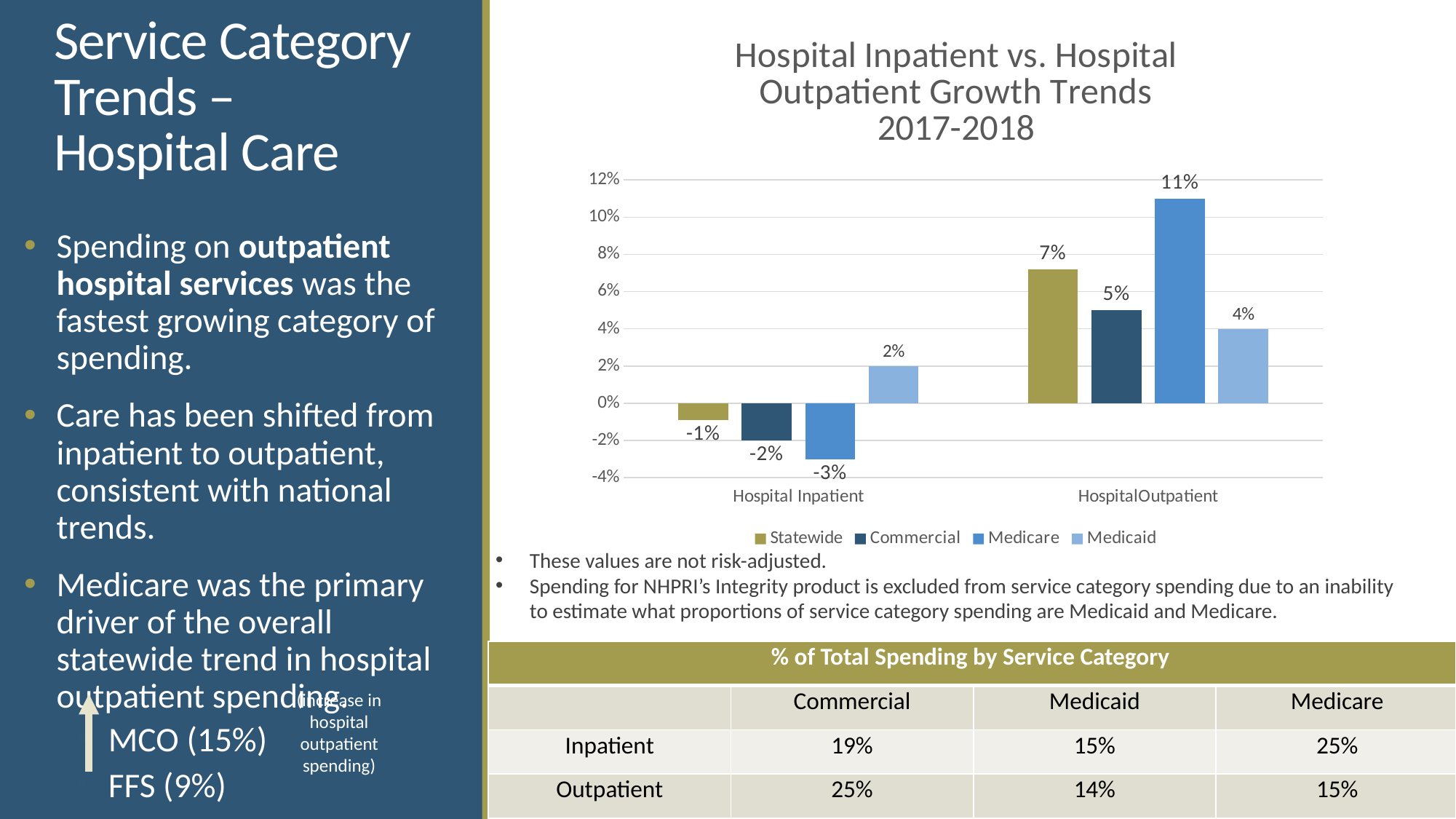

# Service Category Trends – Hospital Care

### Chart: Hospital Inpatient vs. Hospital Outpatient Growth Trends
2017-2018

| Category | Statewide | Commercial | Medicare | Medicaid |
|---|---|---|---|---|
| Hospital Inpatient | -0.009 | -0.02 | -0.03 | 0.02 |
| HospitalOutpatient | 0.072 | 0.05 | 0.11 | 0.04 |
Spending on outpatient hospital services was the fastest growing category of spending.
Care has been shifted from inpatient to outpatient, consistent with national trends.
Medicare was the primary driver of the overall statewide trend in hospital outpatient spending.
MCO (15%)
FFS (9%)
These values are not risk-adjusted.
Spending for NHPRI’s Integrity product is excluded from service category spending due to an inability to estimate what proportions of service category spending are Medicaid and Medicare.

| % of Total Spending by Service Category |  |  |  |
| --- | --- | --- | --- |
|  | Commercial | Medicaid | Medicare |
| Inpatient | 19% | 15% | 25% |
| Outpatient | 25% | 14% | 15% |
(increase in hospital outpatient spending)
14